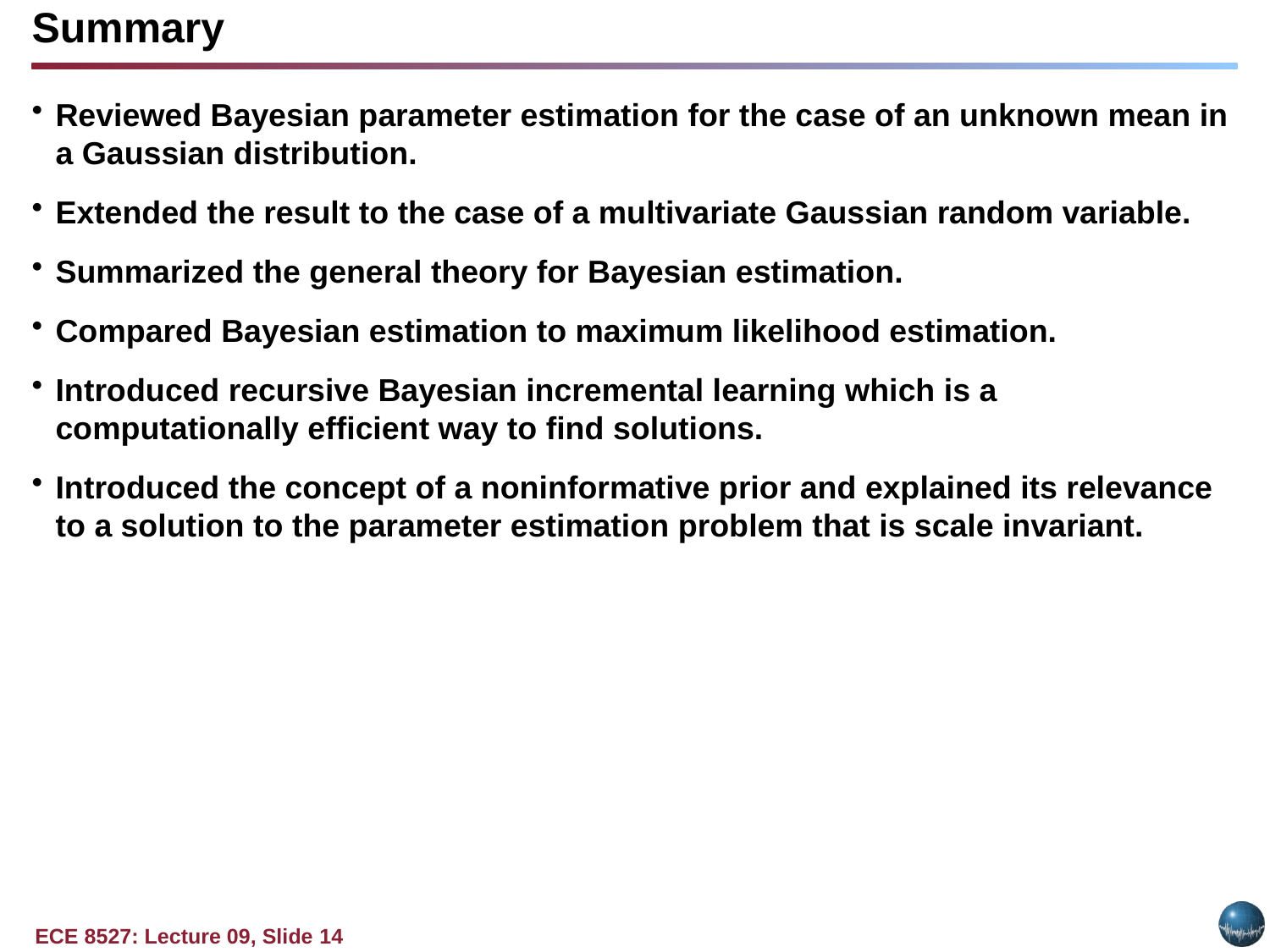

Summary
Reviewed Bayesian parameter estimation for the case of an unknown mean in a Gaussian distribution.
Extended the result to the case of a multivariate Gaussian random variable.
Summarized the general theory for Bayesian estimation.
Compared Bayesian estimation to maximum likelihood estimation.
Introduced recursive Bayesian incremental learning which is a computationally efficient way to find solutions.
Introduced the concept of a noninformative prior and explained its relevance to a solution to the parameter estimation problem that is scale invariant.